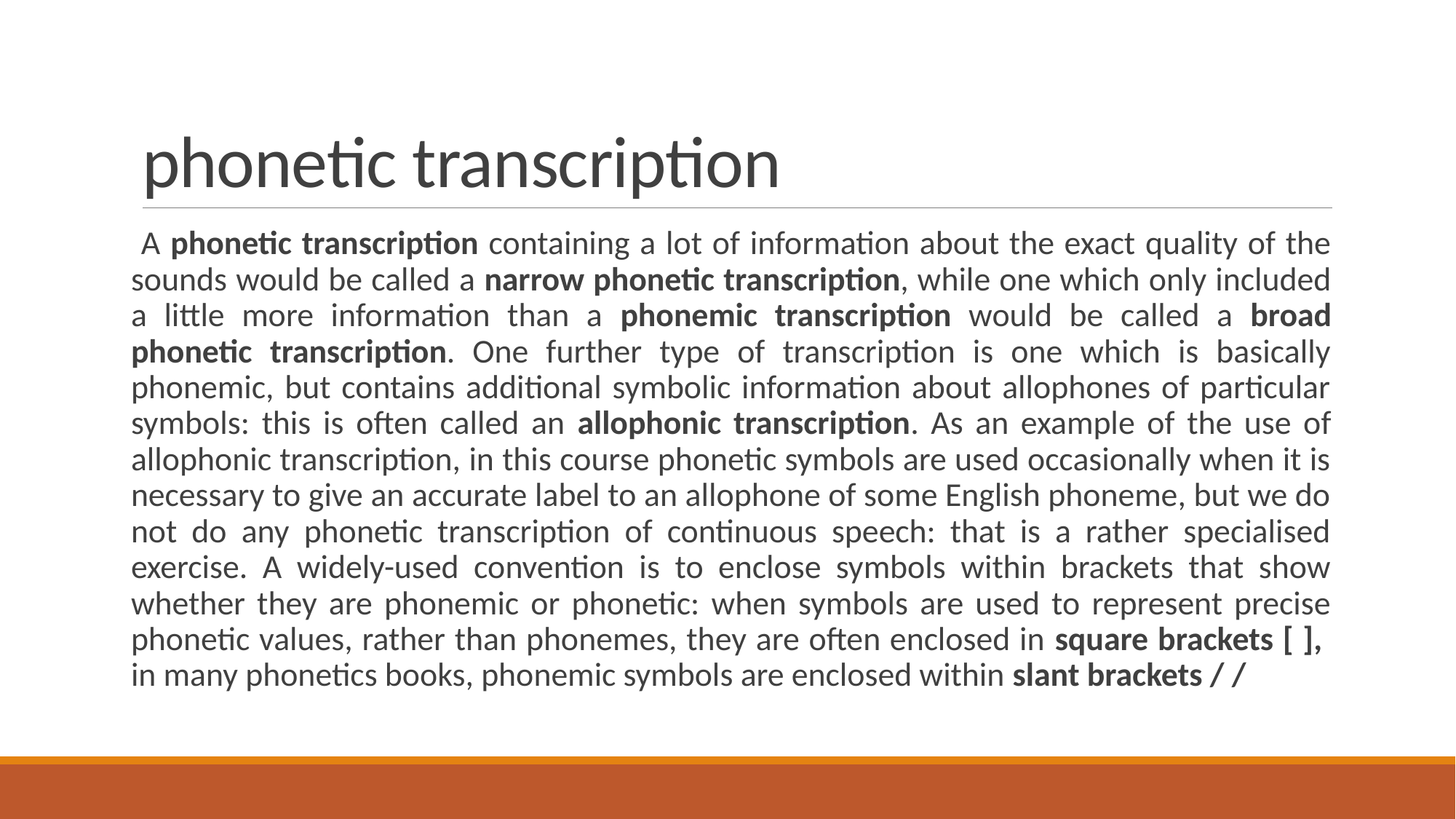

# phonetic transcription
 A phonetic transcription containing a lot of information about the exact quality of the sounds would be called a narrow phonetic transcription, while one which only included a little more information than a phonemic transcription would be called a broad phonetic transcription. One further type of transcription is one which is basically phonemic, but contains additional symbolic information about allophones of particular symbols: this is often called an allophonic transcription. As an example of the use of allophonic transcription, in this course phonetic symbols are used occasionally when it is necessary to give an accurate label to an allophone of some English phoneme, but we do not do any phonetic transcription of continuous speech: that is a rather specialised exercise. A widely-used convention is to enclose symbols within brackets that show whether they are phonemic or phonetic: when symbols are used to represent precise phonetic values, rather than phonemes, they are often enclosed in square brackets [ ],  in many phonetics books, phonemic symbols are enclosed within slant brackets / /